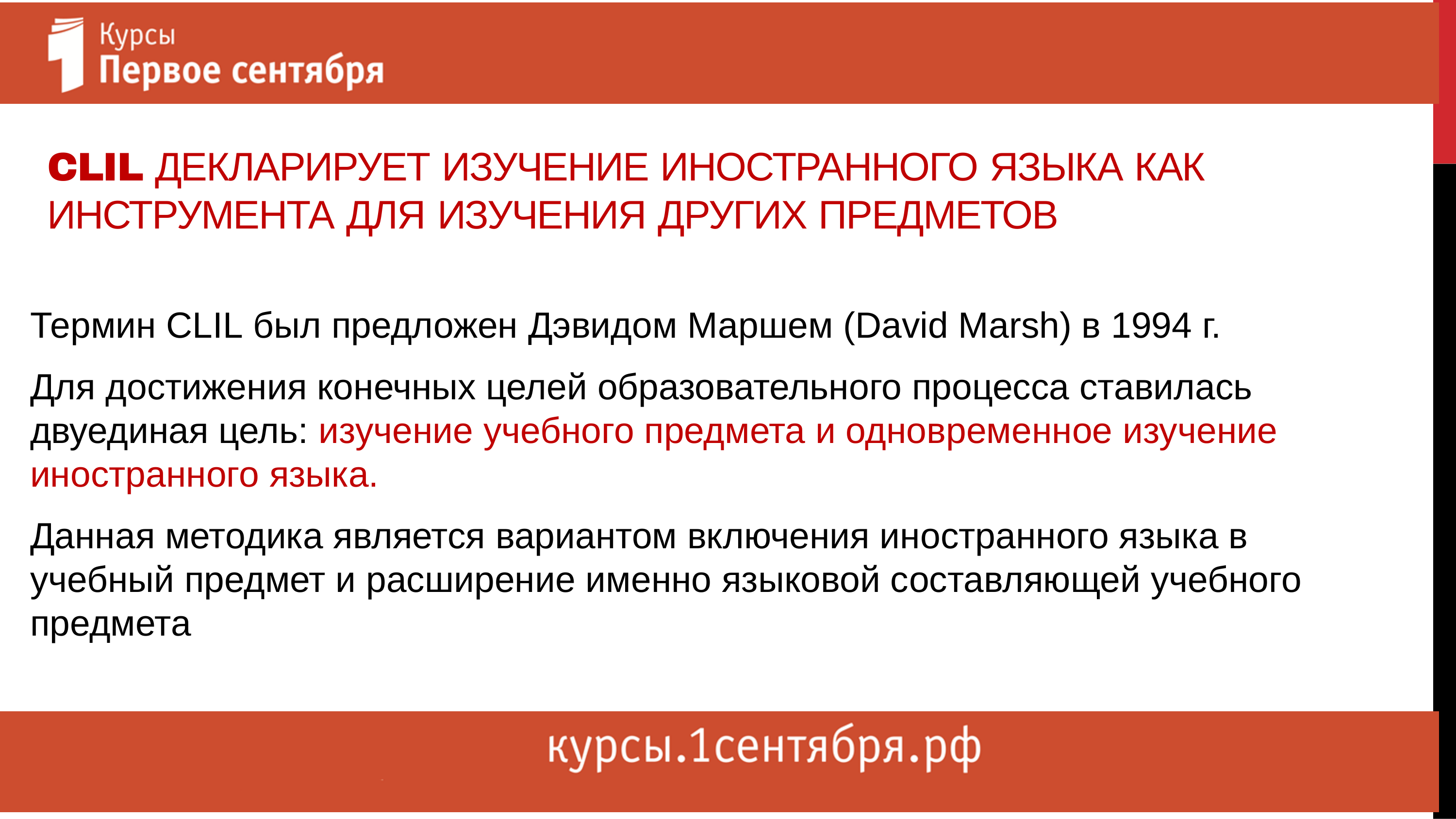

# CLIL декларирует изучение иностранного языка как инструмента для изучения других предметов
Термин CLIL был предложен Дэвидом Маршем (David Marsh) в 1994 г.
Для достижения конечных целей образовательного процесса ставилась двуединая цель: изучение учебного предмета и одновременное изучение иностранного языка.
Данная методика является вариантом включения иностранного языка в учебный предмет и расширение именно языковой составляющей учебного предмета